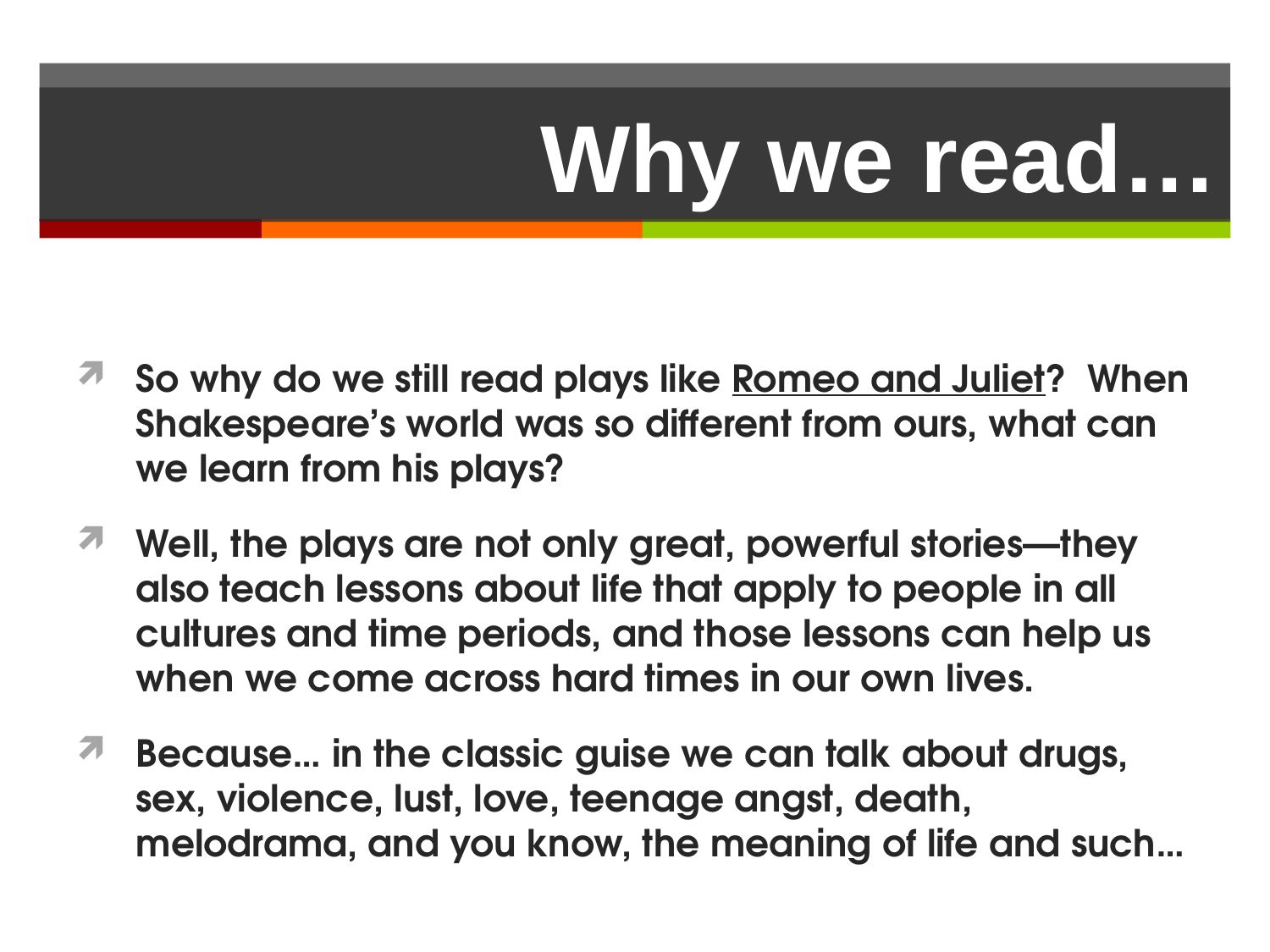

# Why we read…
So why do we still read plays like Romeo and Juliet?  When Shakespeare’s world was so different from ours, what can we learn from his plays?
Well, the plays are not only great, powerful stories—they also teach lessons about life that apply to people in all cultures and time periods, and those lessons can help us when we come across hard times in our own lives.
Because… in the classic guise we can talk about drugs, sex, violence, lust, love, teenage angst, death, melodrama, and you know, the meaning of life and such…